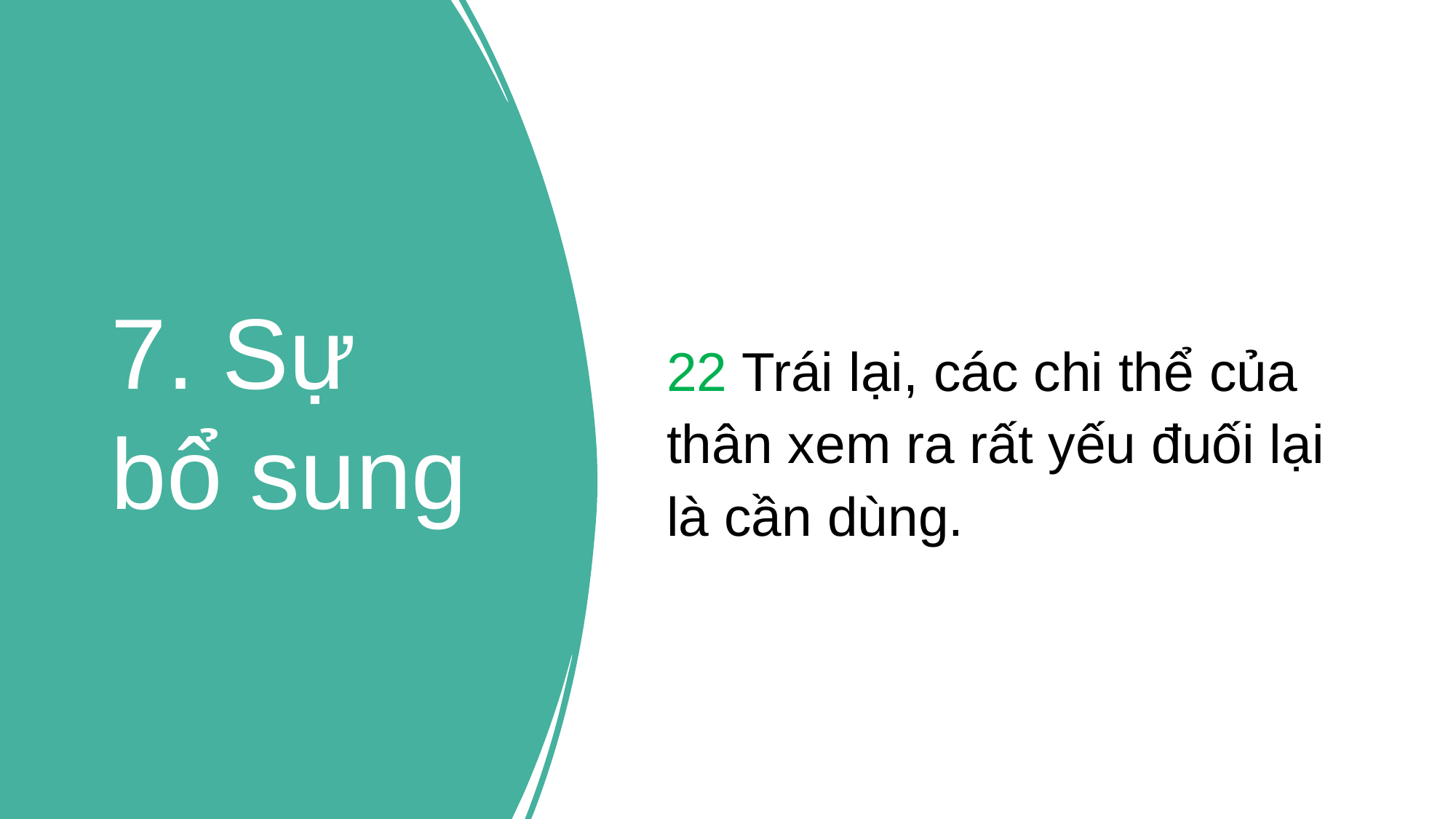

# 7. Sự bổ sung
22 Trái lại, các chi thể của thân xem ra rất yếu đuối lại là cần dùng.